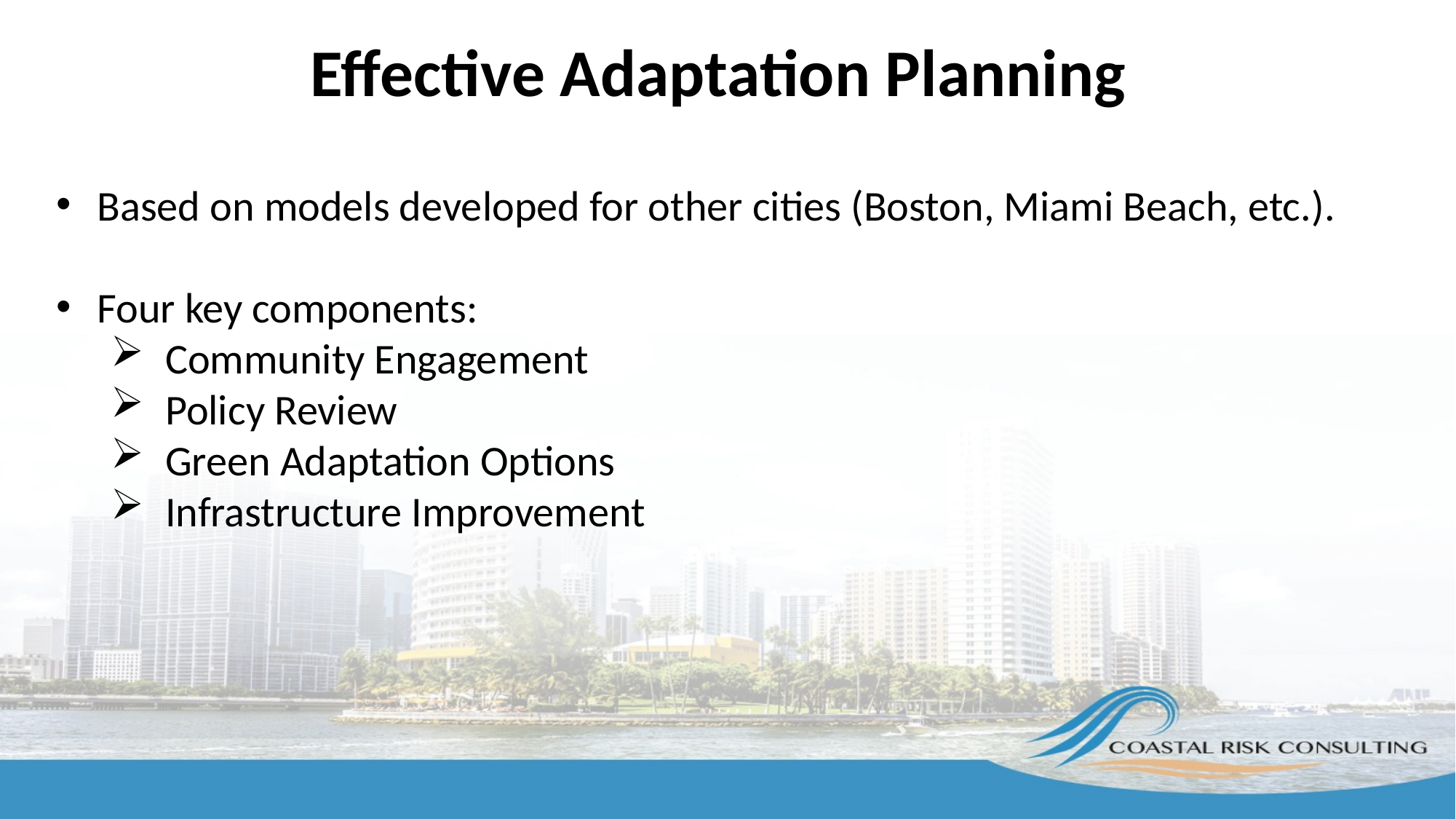

# Effective Adaptation Planning
Based on models developed for other cities (Boston, Miami Beach, etc.).

Four key components:
Community Engagement
Policy Review
Green Adaptation Options
Infrastructure Improvement